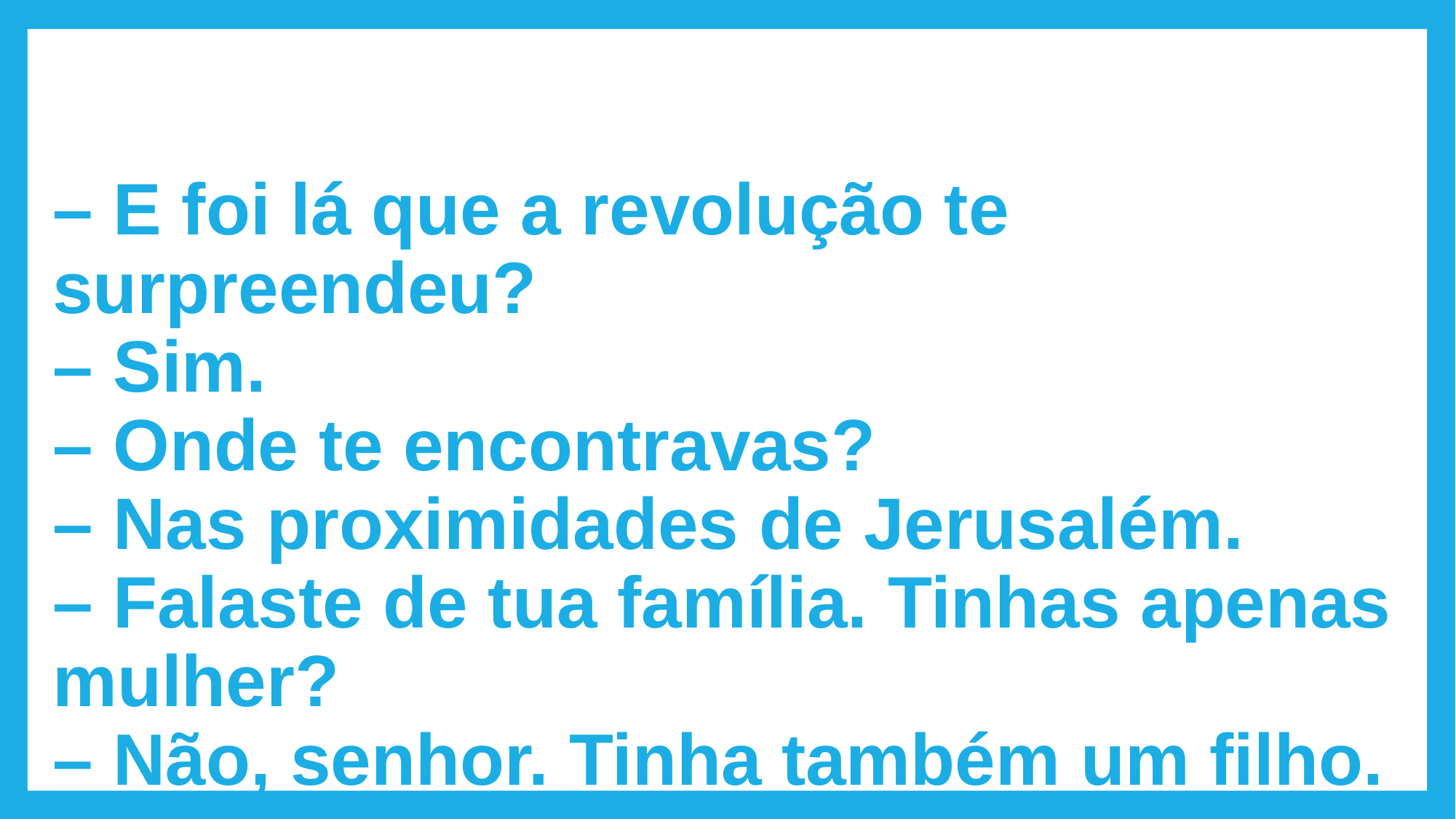

# – E foi lá que a revolução te surpreendeu? – Sim. – Onde te encontravas? – Nas proximidades de Jerusalém. – Falaste de tua família. Tinhas apenas mulher? – Não, senhor. Tinha também um filho.